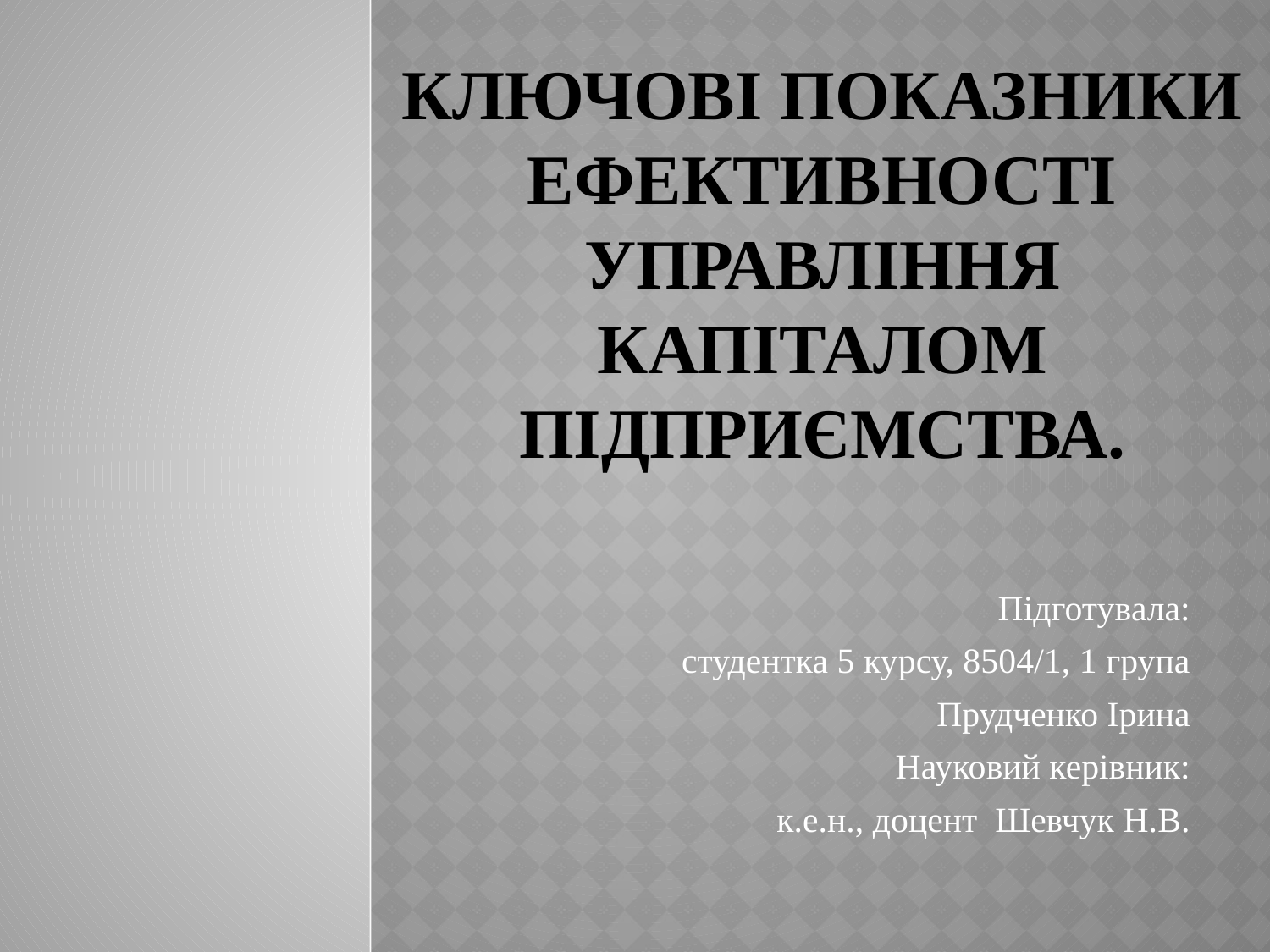

# КЛЮЧОВІ ПОКАЗНИКИ ЕФЕКТИВНОСТІ УПРАВЛІННЯ КАПІТАЛОМ ПІДПРИЄМСТВА.
Підготувала:
студентка 5 курсу, 8504/1, 1 група
Прудченко Ірина
Науковий керівник:
к.е.н., доцент  Шевчук Н.В.